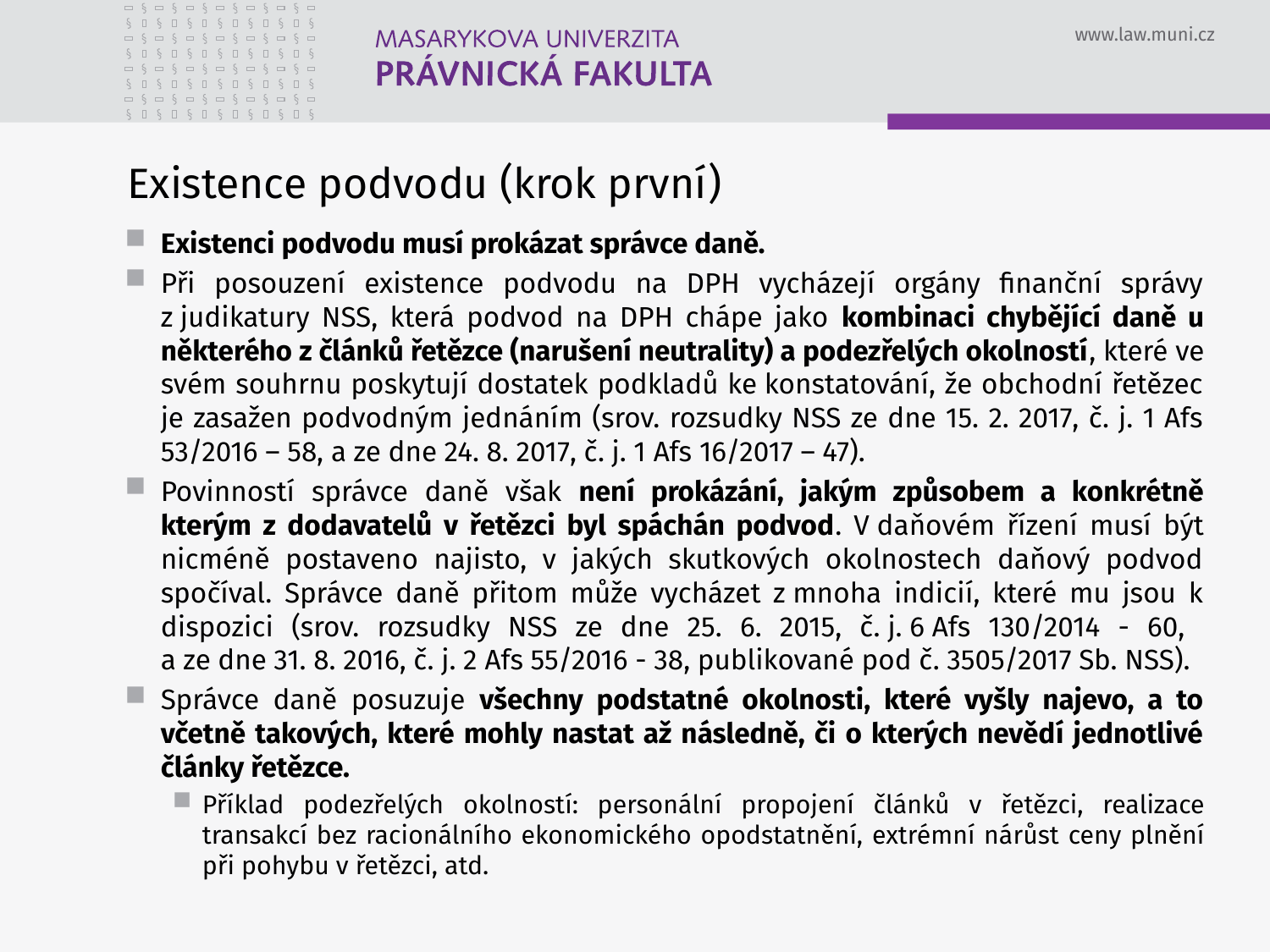

# Existence podvodu (krok první)
Existenci podvodu musí prokázat správce daně.
Při posouzení existence podvodu na DPH vycházejí orgány finanční správy z judikatury NSS, která podvod na DPH chápe jako kombinaci chybějící daně u některého z článků řetězce (narušení neutrality) a podezřelých okolností, které ve svém souhrnu poskytují dostatek podkladů ke konstatování, že obchodní řetězec je zasažen podvodným jednáním (srov. rozsudky NSS ze dne 15. 2. 2017, č. j. 1 Afs 53/2016 – 58, a ze dne 24. 8. 2017, č. j. 1 Afs 16/2017 – 47).
Povinností správce daně však není prokázání, jakým způsobem a konkrétně kterým z dodavatelů v řetězci byl spáchán podvod. V daňovém řízení musí být nicméně postaveno najisto, v jakých skutkových okolnostech daňový podvod spočíval. Správce daně přitom může vycházet z mnoha indicií, které mu jsou k dispozici (srov. rozsudky NSS ze dne 25. 6. 2015, č. j. 6 Afs 130/2014 - 60,
a ze dne 31. 8. 2016, č. j. 2 Afs 55/2016 - 38, publikované pod č. 3505/2017 Sb. NSS).
Správce daně posuzuje všechny podstatné okolnosti, které vyšly najevo, a to včetně takových, které mohly nastat až následně, či o kterých nevědí jednotlivé články řetězce.
Příklad podezřelých okolností: personální propojení článků v řetězci, realizace transakcí bez racionálního ekonomického opodstatnění, extrémní nárůst ceny plnění při pohybu v řetězci, atd.